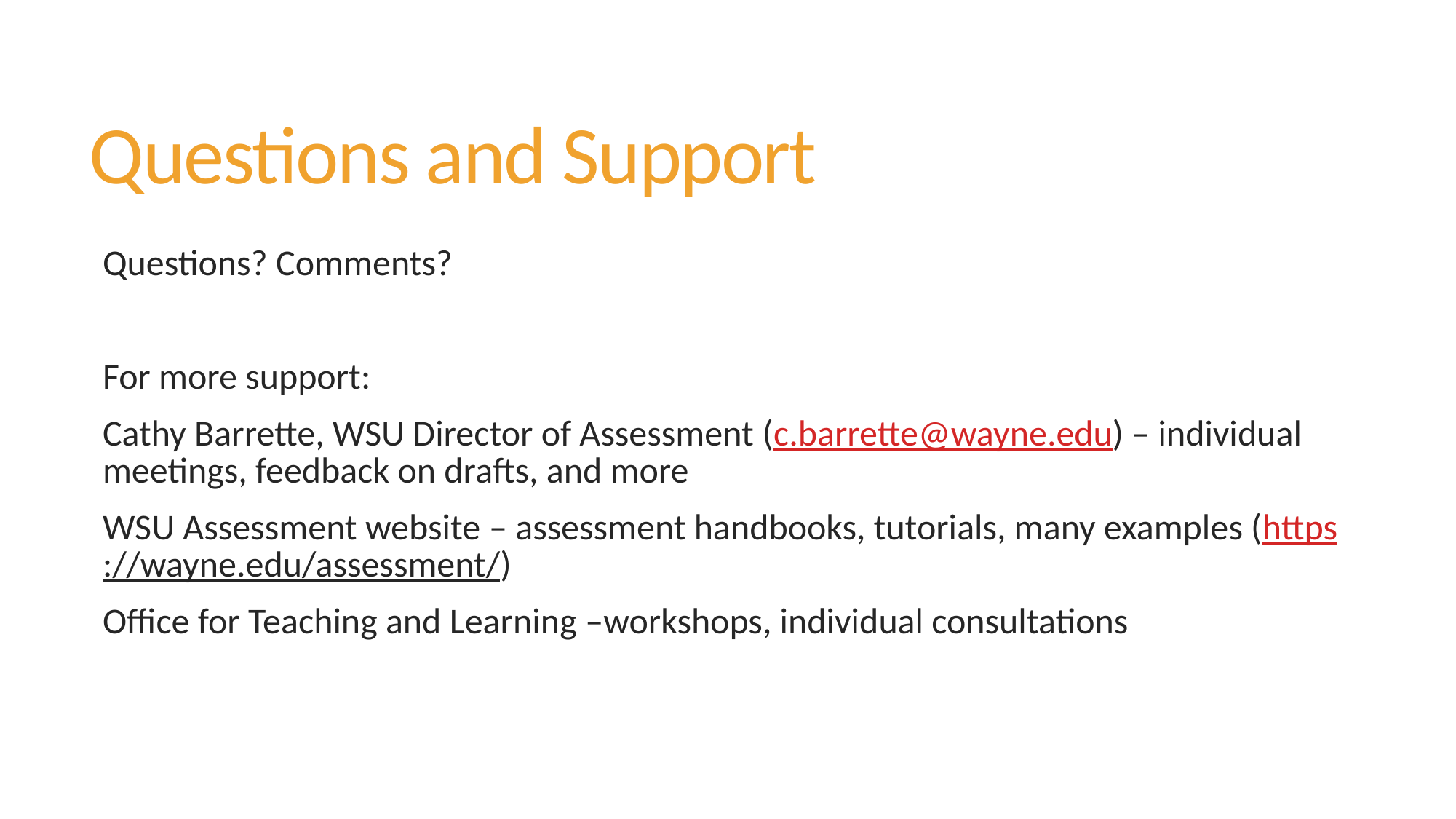

# Questions and Support
Questions? Comments?

For more support:
Cathy Barrette, WSU Director of Assessment (c.barrette@wayne.edu) – individual meetings, feedback on drafts, and more
WSU Assessment website – assessment handbooks, tutorials, many examples (https://wayne.edu/assessment/)
Office for Teaching and Learning –workshops, individual consultations